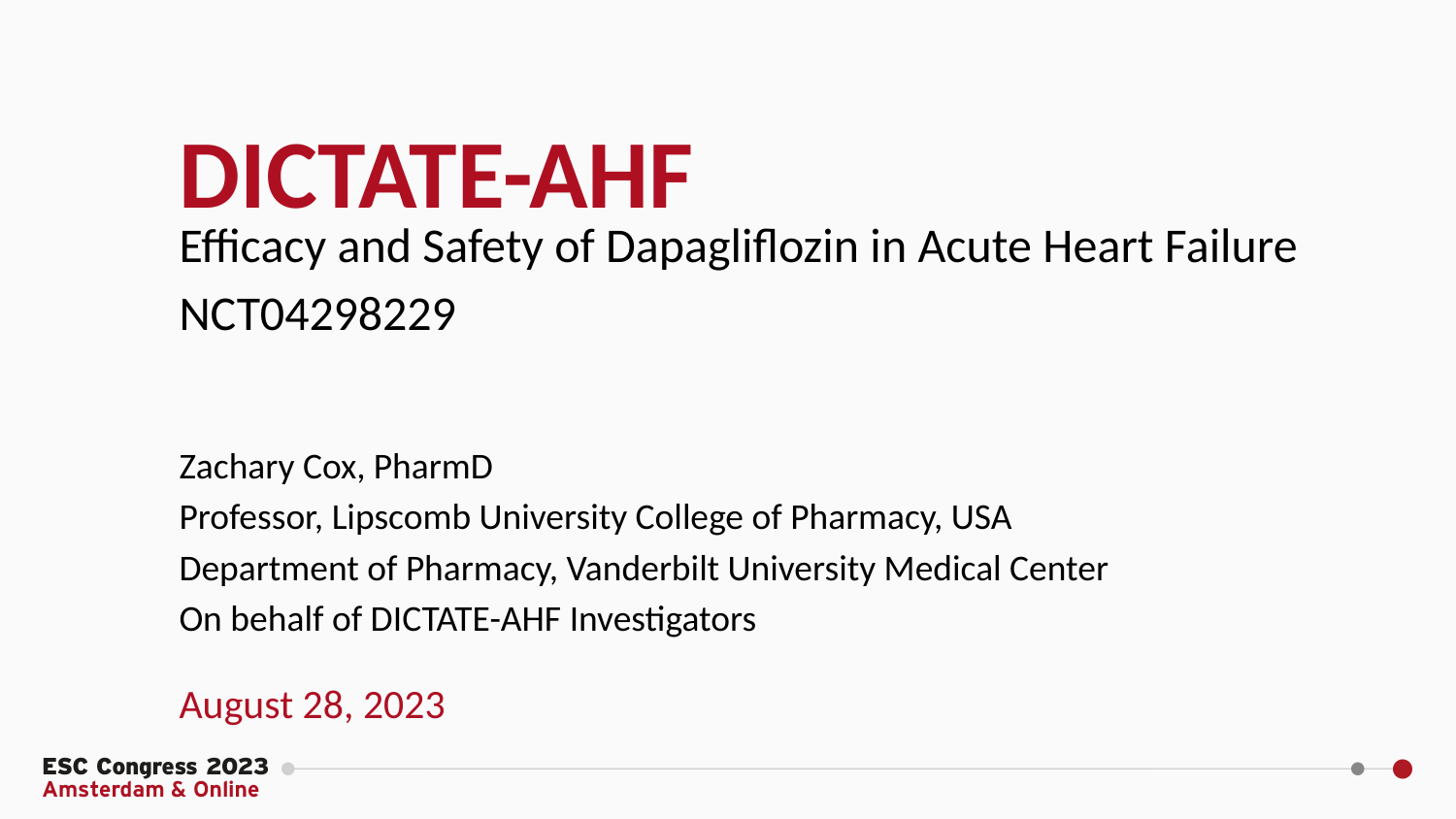

DICTATE-AHF
Efficacy and Safety of Dapagliflozin in Acute Heart Failure
NCT04298229
Zachary Cox, PharmD
Professor, Lipscomb University College of Pharmacy, USA
Department of Pharmacy, Vanderbilt University Medical Center
On behalf of DICTATE-AHF Investigators

August 28, 2023